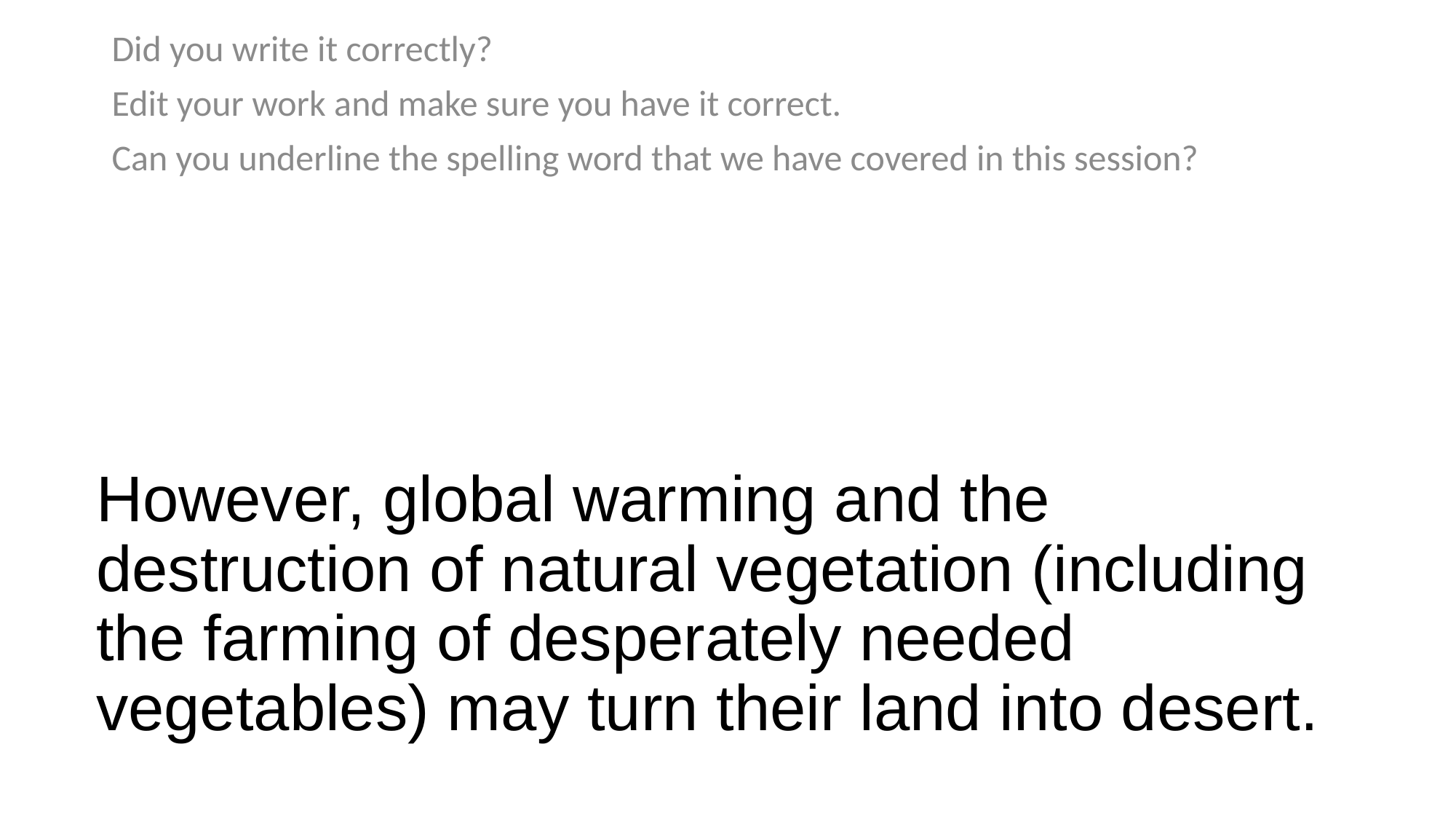

Did you write it correctly?
Edit your work and make sure you have it correct.
Can you underline the spelling word that we have covered in this session?
# However, global warming and the destruction of natural vegetation (including the farming of desperately needed vegetables) may turn their land into desert.